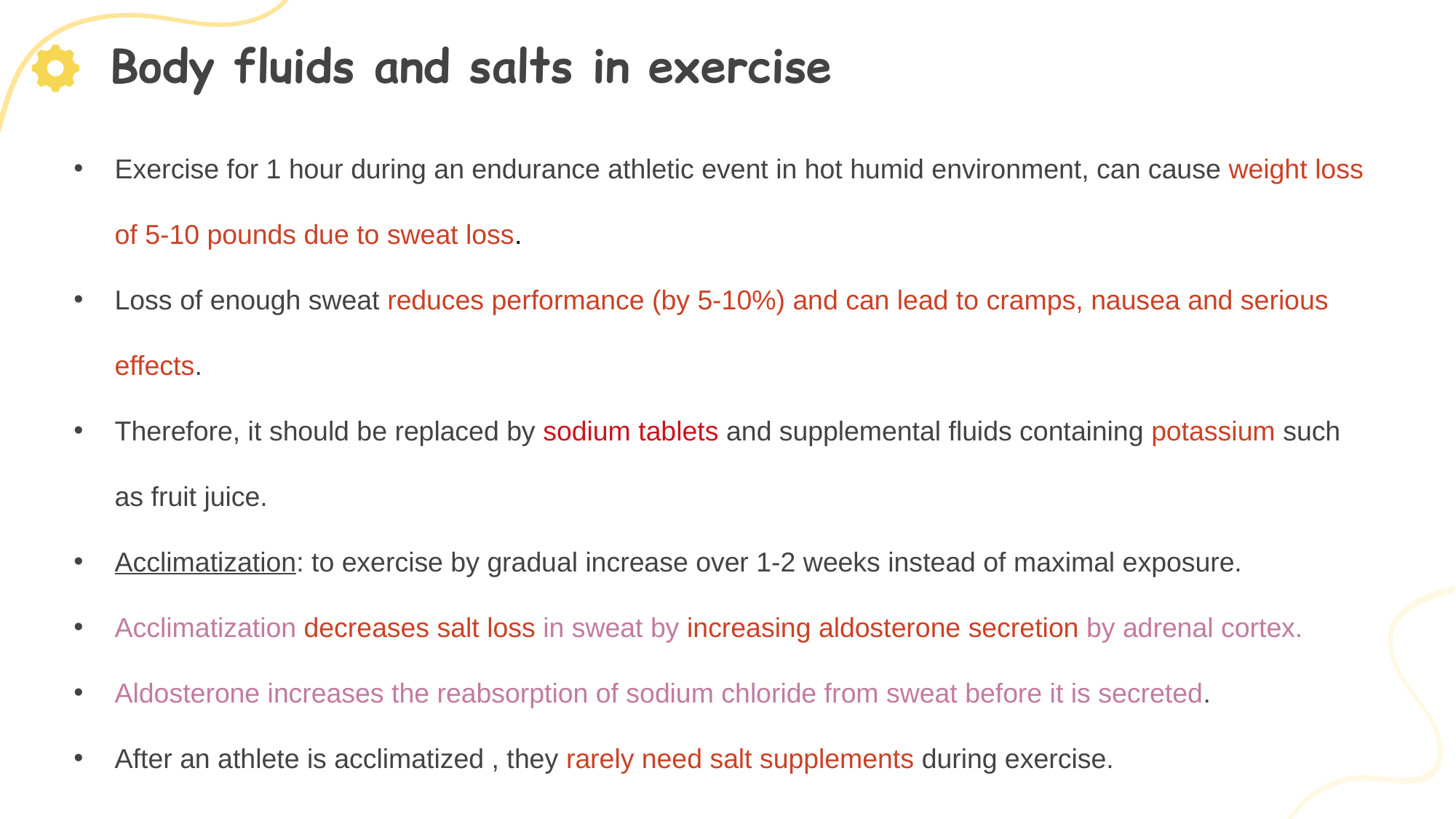

# Body fluids and salts in exercise

Exercise for 1 hour during an endurance athletic event in hot humid environment, can cause weight loss of 5-10 pounds due to sweat loss.
Loss of enough sweat reduces performance (by 5-10%) and can lead to cramps, nausea and serious effects.
Therefore, it should be replaced by sodium tablets and supplemental fluids containing potassium such as fruit juice.
Acclimatization: to exercise by gradual increase over 1-2 weeks instead of maximal exposure.
Acclimatization decreases salt loss in sweat by increasing aldosterone secretion by adrenal cortex.
Aldosterone increases the reabsorption of sodium chloride from sweat before it is secreted.
After an athlete is acclimatized , they rarely need salt supplements during exercise.